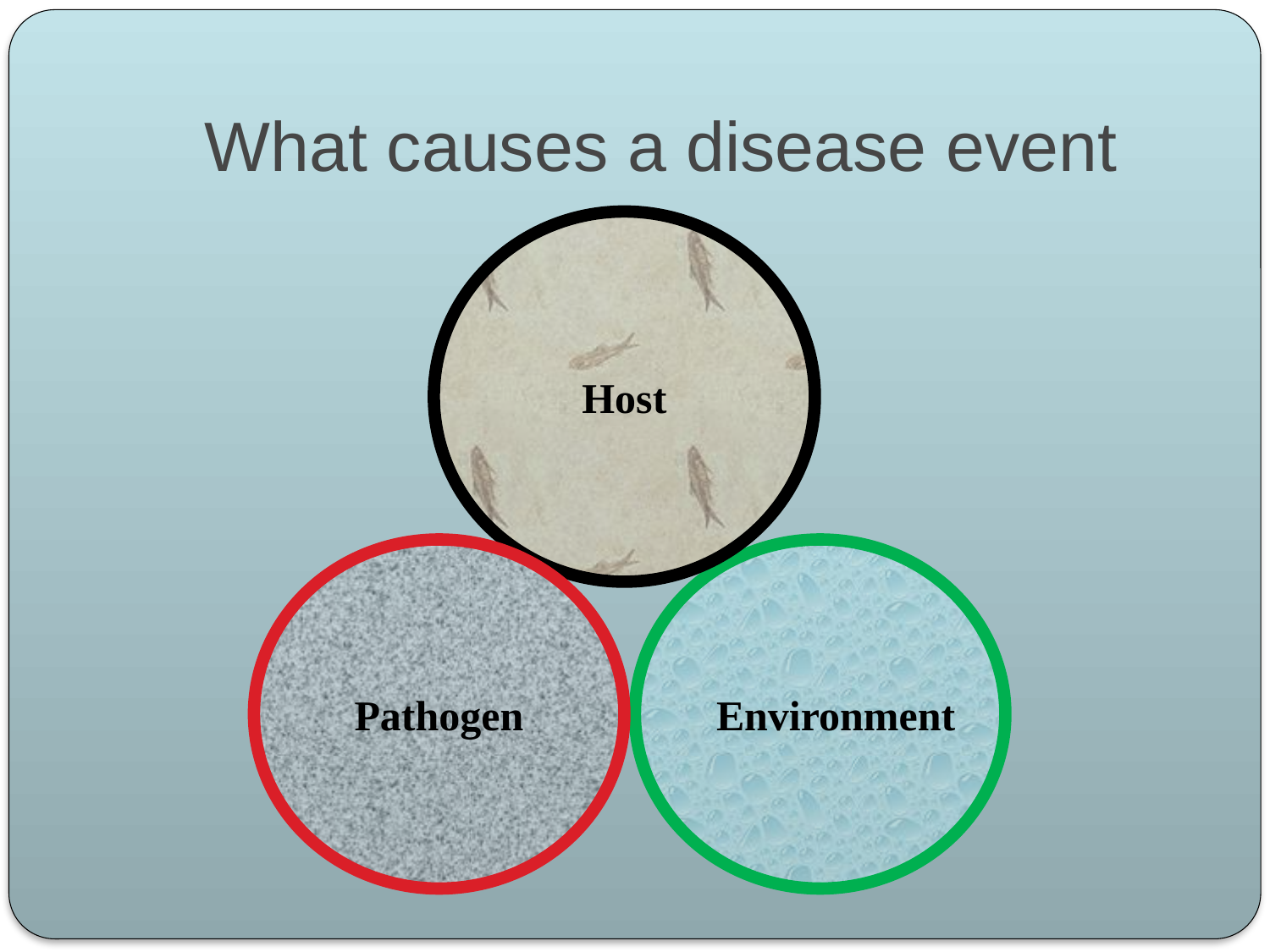

# What causes a disease event
Host
Pathogen
   Environment